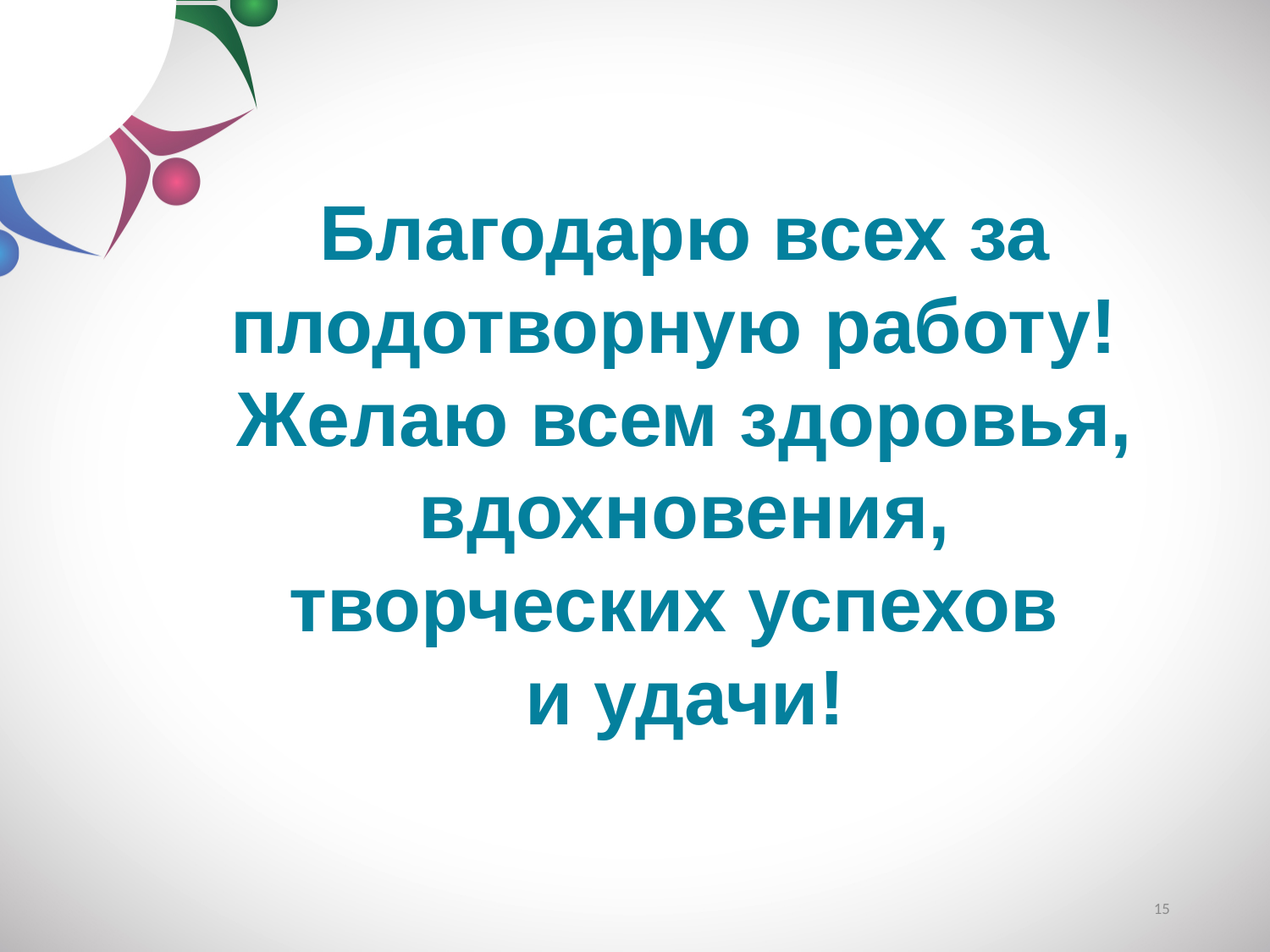

Благодарю всех за плодотворную работу!
Желаю всем здоровья, вдохновения, творческих успехов
и удачи!
15